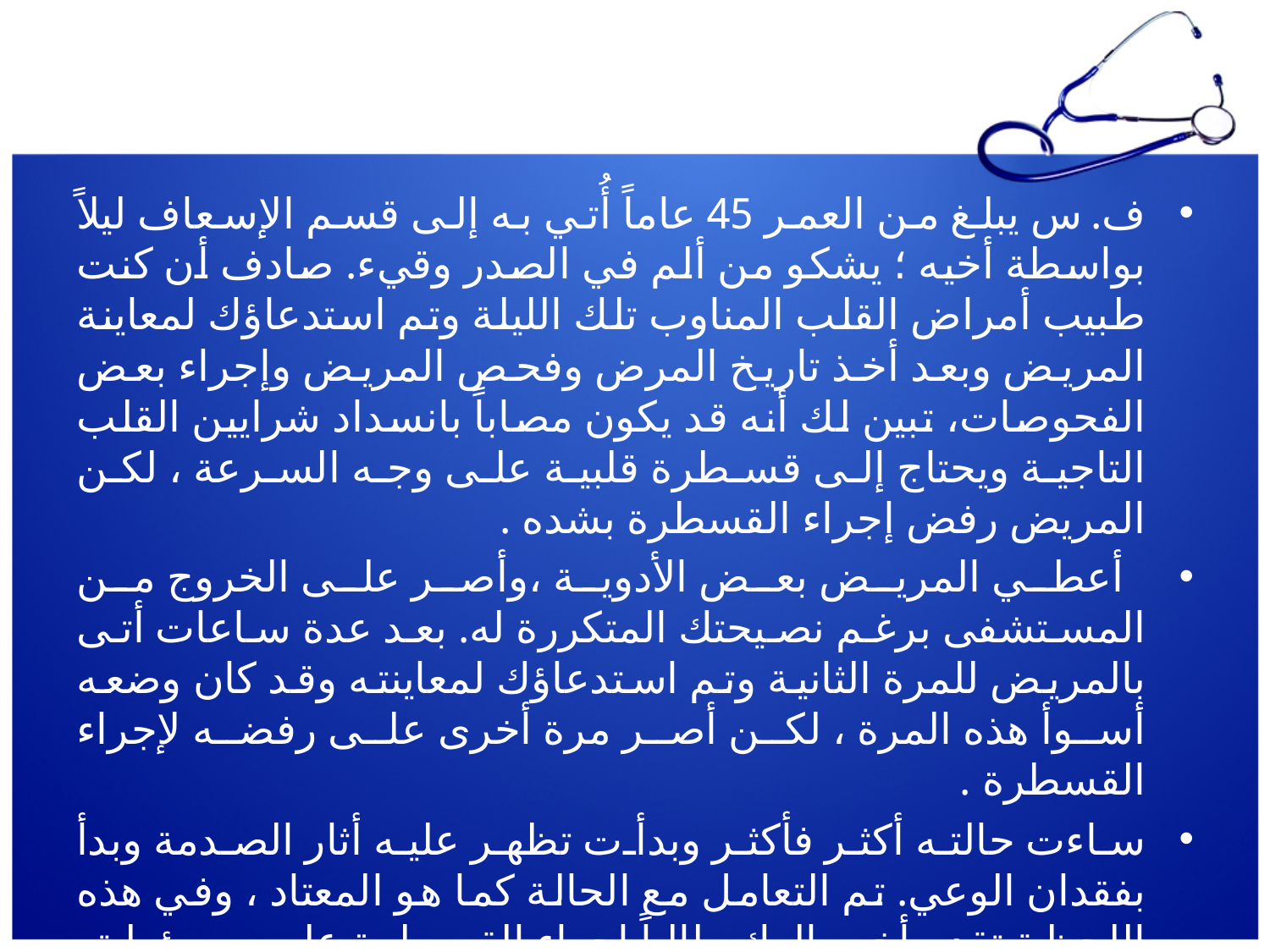

#
ف.س يبلغ من العمر 45 عاماً أُتي به إلى قسم الإسعاف ليلاً بواسطة أخيه ؛ يشكو من ألم في الصدر وقيء. صادف أن كنت طبيب أمراض القلب المناوب تلك الليلة وتم استدعاؤك لمعاينة المريض وبعد أخذ تاريخ المرض وفحص المريض وإجراء بعض الفحوصات، تبين لك أنه قد يكون مصاباً بانسداد شرايين القلب التاجية ويحتاج إلى قسطرة قلبية على وجه السرعة ، لكن المريض رفض إجراء القسطرة بشده .
  أعطي المريض بعض الأدوية ،وأصر على الخروج من المستشفى برغم نصيحتك المتكررة له. بعد عدة ساعات أتى بالمريض للمرة الثانية وتم استدعاؤك لمعاينته وقد كان وضعه أسوأ هذه المرة ، لكن أصر مرة أخرى على رفضه لإجراء القسطرة .
ساءت حالته أكثر فأكثر وبدأت تظهر عليه أثار الصدمة وبدأ بفقدان الوعي. تم التعامل مع الحالة كما هو المعتاد ، وفي هذه اللحظة تقدم أخوه إليك طالباً إجراء القسطرة على مسؤوليته وأنه سيقوم بتوقيع الإذن الطبي.